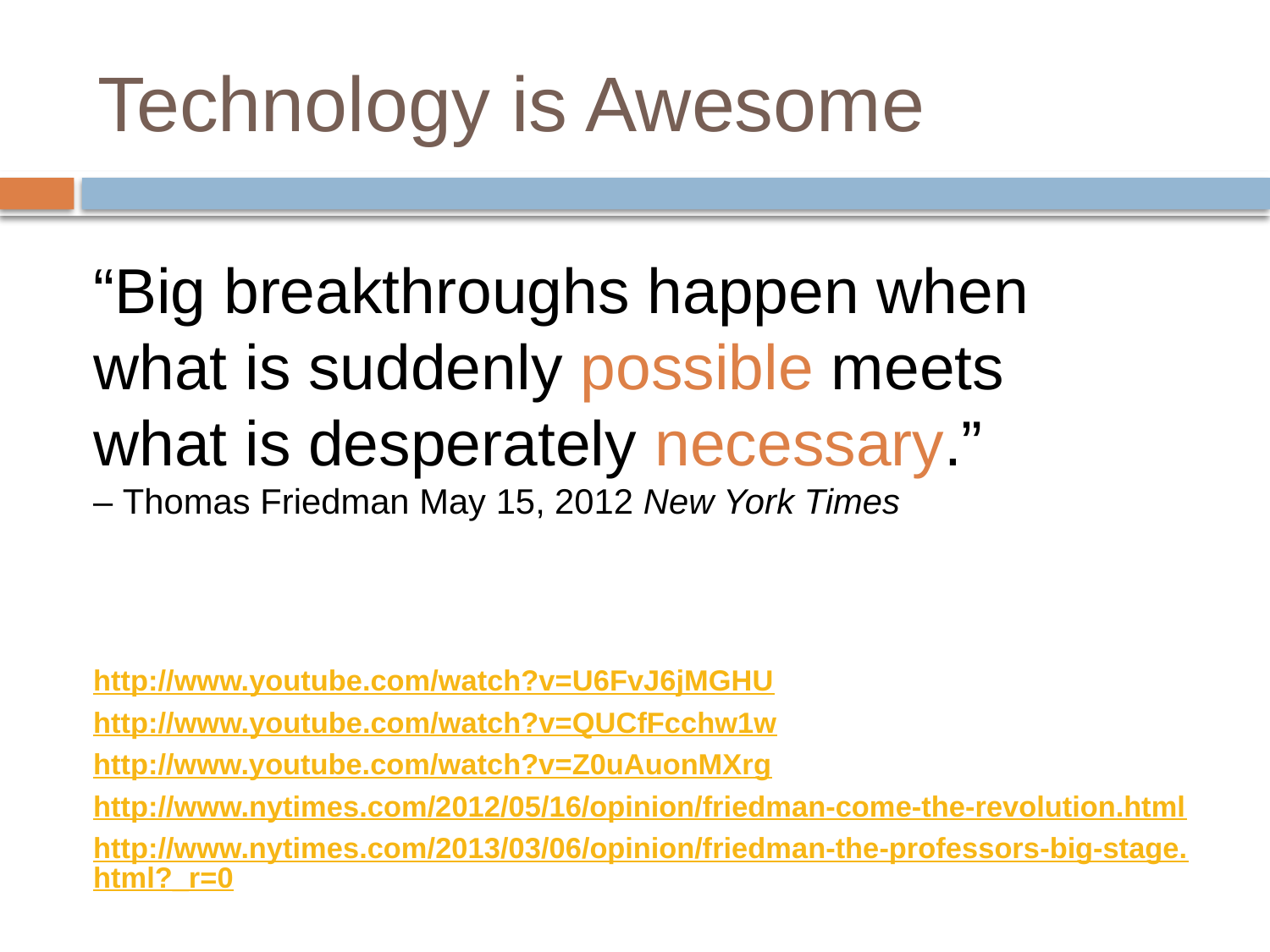

# Technology is Awesome
“Big breakthroughs happen when what is suddenly possible meets what is desperately necessary.”
– Thomas Friedman May 15, 2012 New York Times
http://www.youtube.com/watch?v=U6FvJ6jMGHU
http://www.youtube.com/watch?v=QUCfFcchw1w
http://www.youtube.com/watch?v=Z0uAuonMXrg
http://www.nytimes.com/2012/05/16/opinion/friedman-come-the-revolution.html
http://www.nytimes.com/2013/03/06/opinion/friedman-the-professors-big-stage.html?_r=0